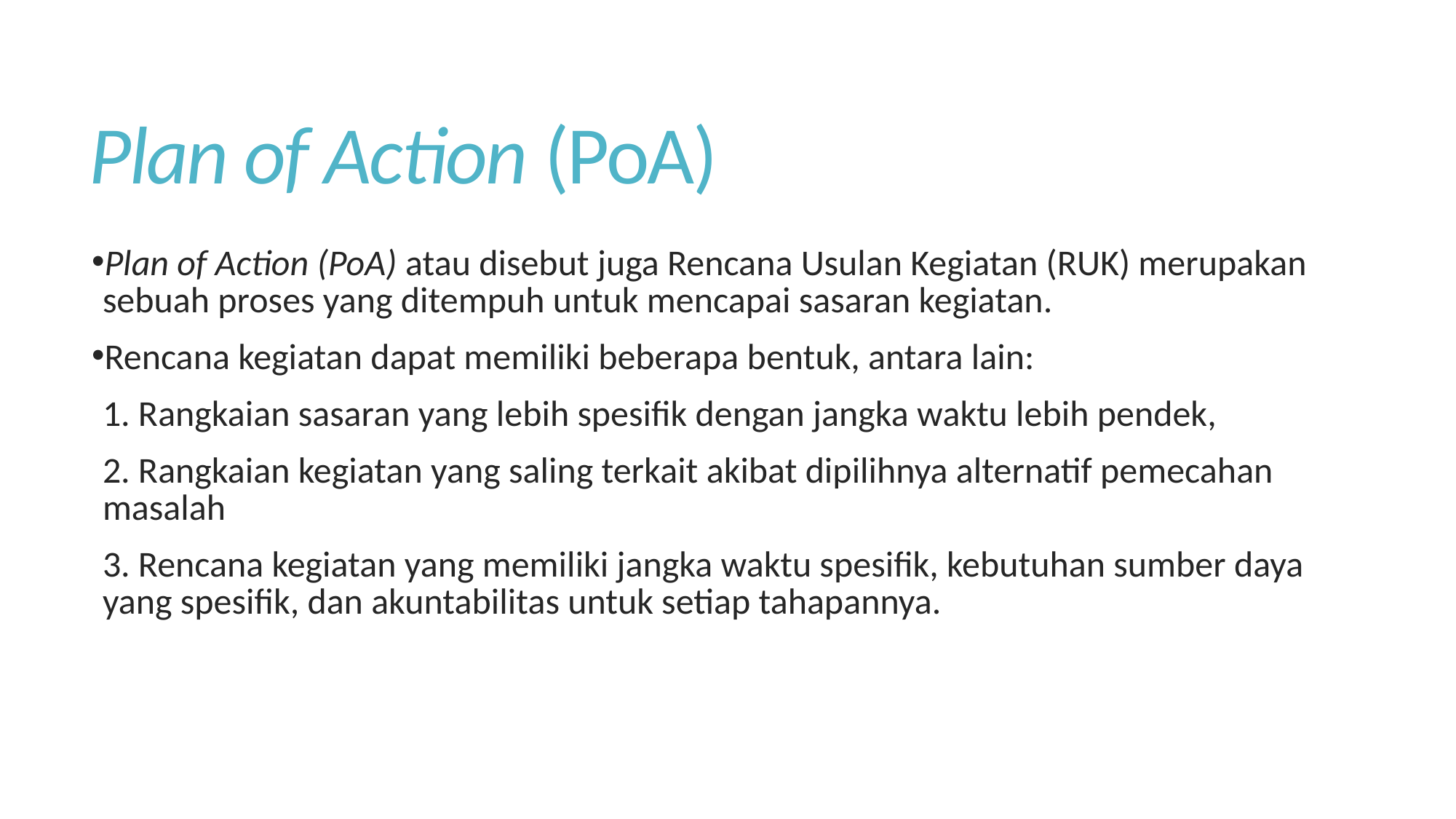

# Plan of Action (PoA)
Plan of Action (PoA) atau disebut juga Rencana Usulan Kegiatan (RUK) merupakan sebuah proses yang ditempuh untuk mencapai sasaran kegiatan.
Rencana kegiatan dapat memiliki beberapa bentuk, antara lain:
1. Rangkaian sasaran yang lebih spesifik dengan jangka waktu lebih pendek,
2. Rangkaian kegiatan yang saling terkait akibat dipilihnya alternatif pemecahan masalah
3. Rencana kegiatan yang memiliki jangka waktu spesifik, kebutuhan sumber daya yang spesifik, dan akuntabilitas untuk setiap tahapannya.